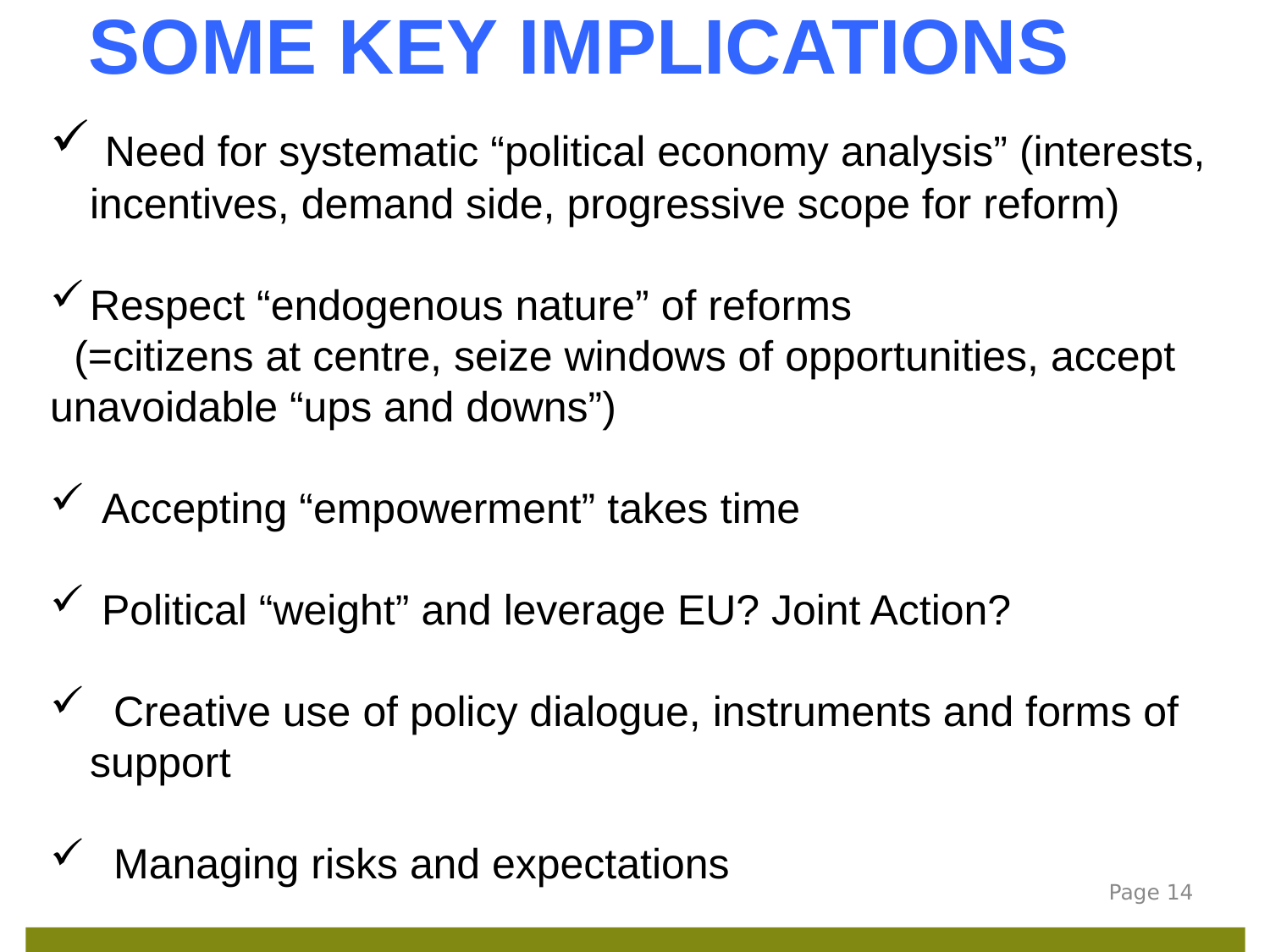

# SOME KEY IMPLICATIONS
 Need for systematic “political economy analysis” (interests, incentives, demand side, progressive scope for reform)

Respect “endogenous nature” of reforms
  (=citizens at centre, seize windows of opportunities, accept unavoidable “ups and downs”)

 Accepting “empowerment” takes time

 Political “weight” and leverage EU? Joint Action?

  Creative use of policy dialogue, instruments and forms of support

  Managing risks and expectations

Page 14